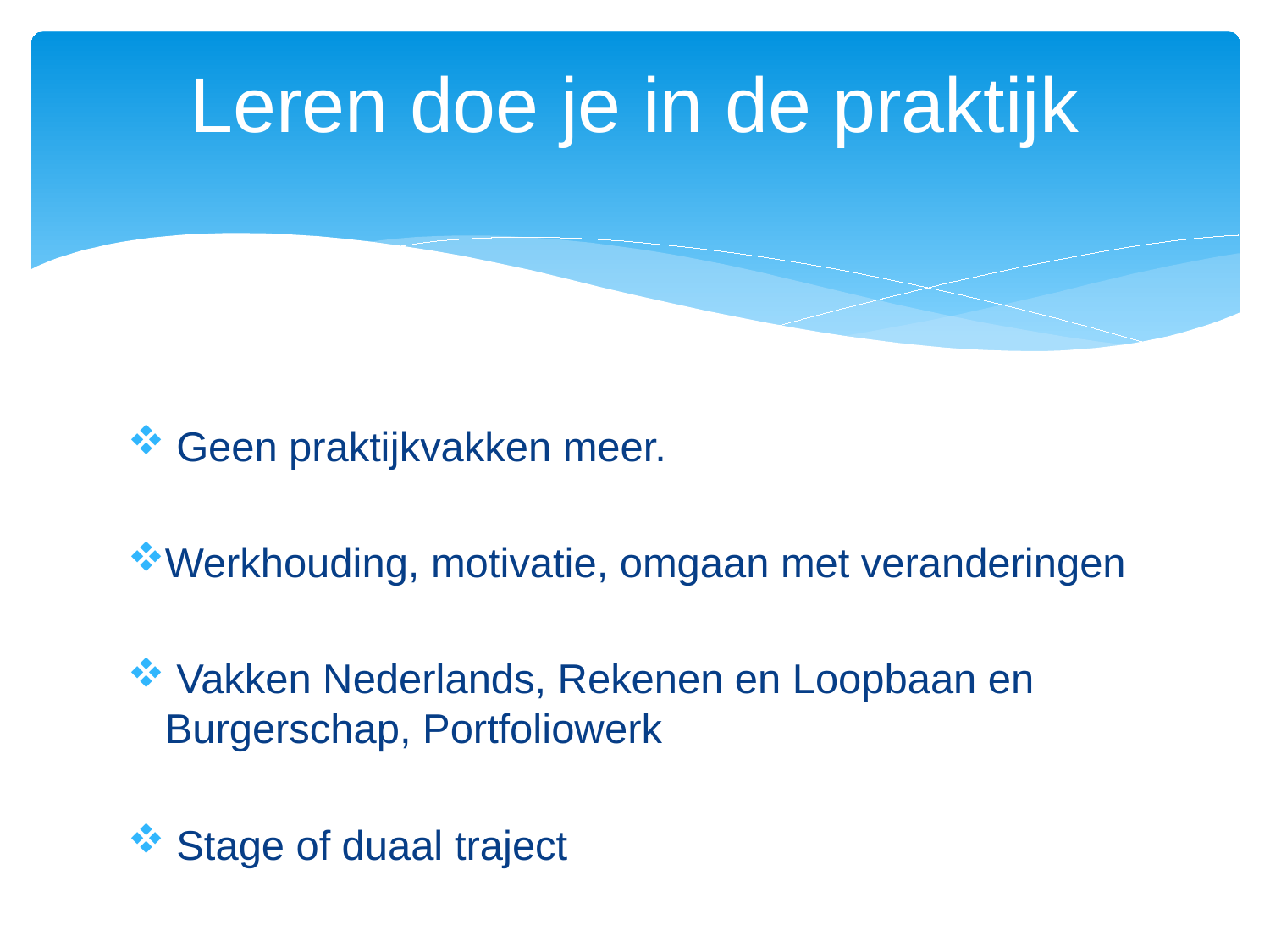

# Leren doe je in de praktijk

 Geen praktijkvakken meer.

Werkhouding, motivatie, omgaan met veranderingen

 Vakken Nederlands, Rekenen en Loopbaan en    Burgerschap, Portfoliowerk

 Stage of duaal traject